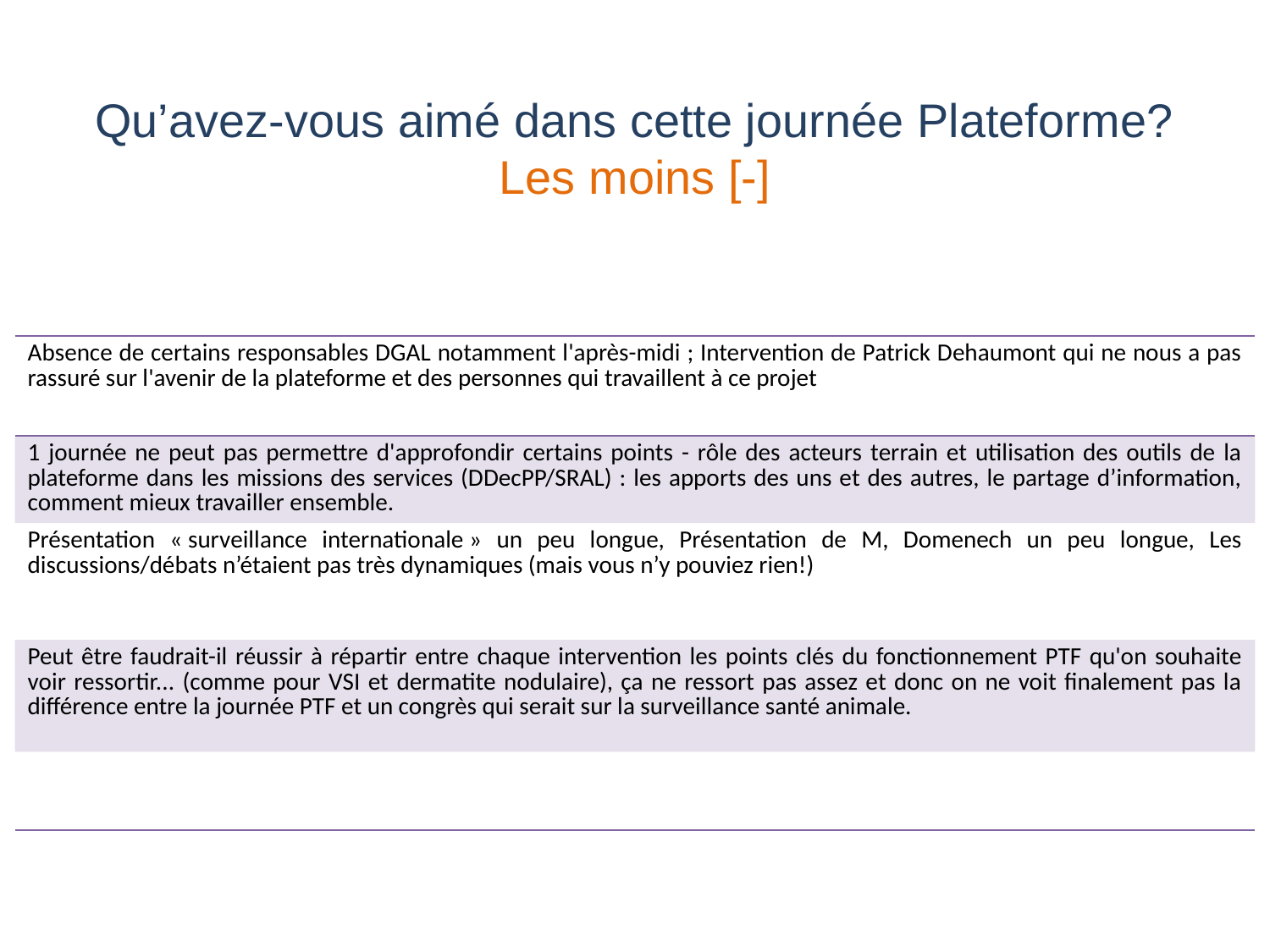

# Qu’avez-vous aimé dans cette journée Plateforme? Les moins [-]
| Absence de certains responsables DGAL notamment l'après-midi ; Intervention de Patrick Dehaumont qui ne nous a pas rassuré sur l'avenir de la plateforme et des personnes qui travaillent à ce projet |
| --- |
| 1 journée ne peut pas permettre d'approfondir certains points - rôle des acteurs terrain et utilisation des outils de la plateforme dans les missions des services (DDecPP/SRAL) : les apports des uns et des autres, le partage d’information, comment mieux travailler ensemble. |
| Présentation « surveillance internationale » un peu longue, Présentation de M, Domenech un peu longue, Les discussions/débats n’étaient pas très dynamiques (mais vous n’y pouviez rien!) |
| Peut être faudrait-il réussir à répartir entre chaque intervention les points clés du fonctionnement PTF qu'on souhaite voir ressortir... (comme pour VSI et dermatite nodulaire), ça ne ressort pas assez et donc on ne voit finalement pas la différence entre la journée PTF et un congrès qui serait sur la surveillance santé animale. |
|  |